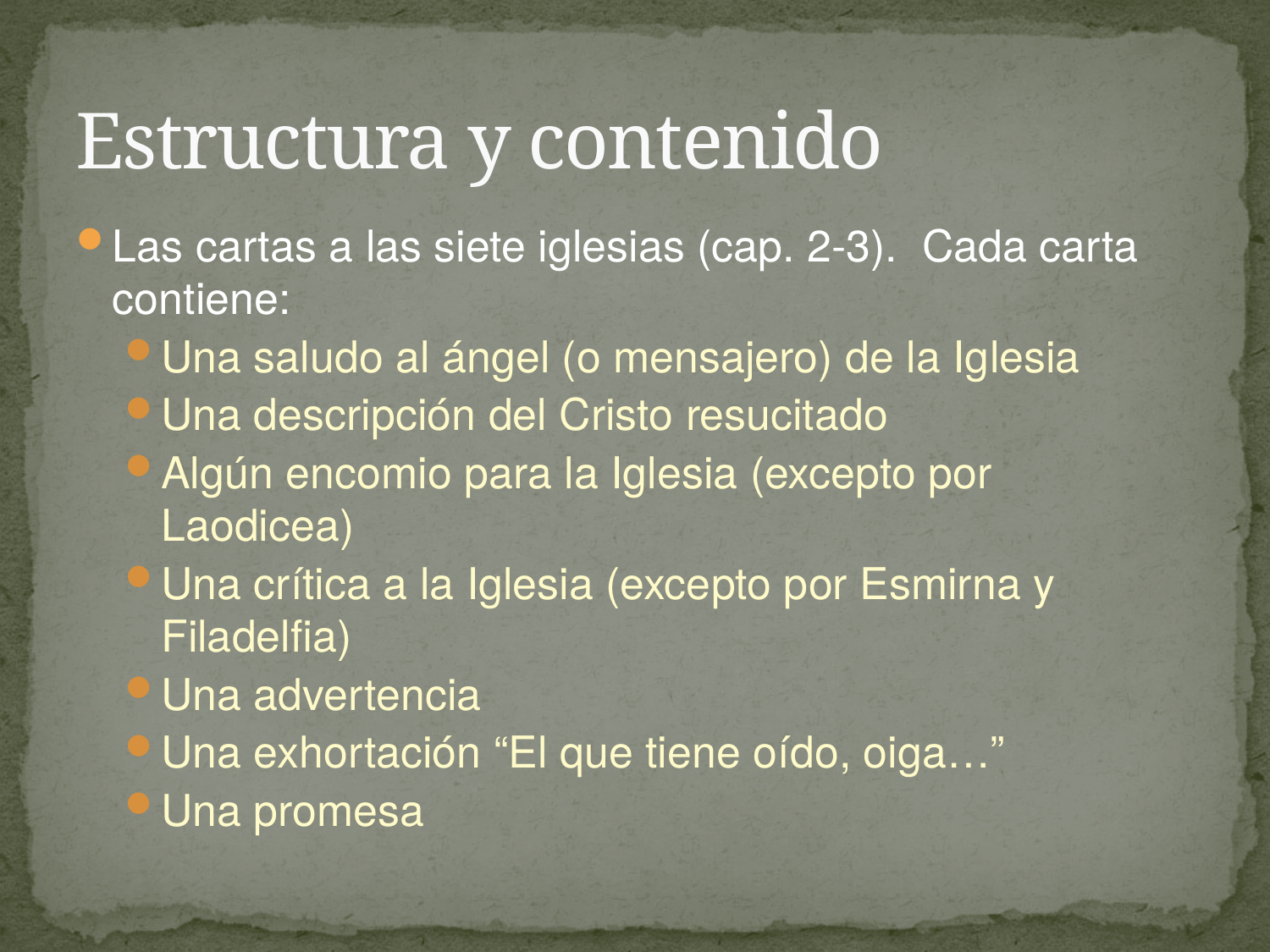

# Estructura y contenido
Las cartas a las siete iglesias (cap. 2-3).  Cada carta contiene:
Una saludo al ángel (o mensajero) de la Iglesia
Una descripción del Cristo resucitado
Algún encomio para la Iglesia (excepto por Laodicea)
Una crítica a la Iglesia (excepto por Esmirna y Filadelfia)
Una advertencia
Una exhortación “El que tiene oído, oiga…”
Una promesa